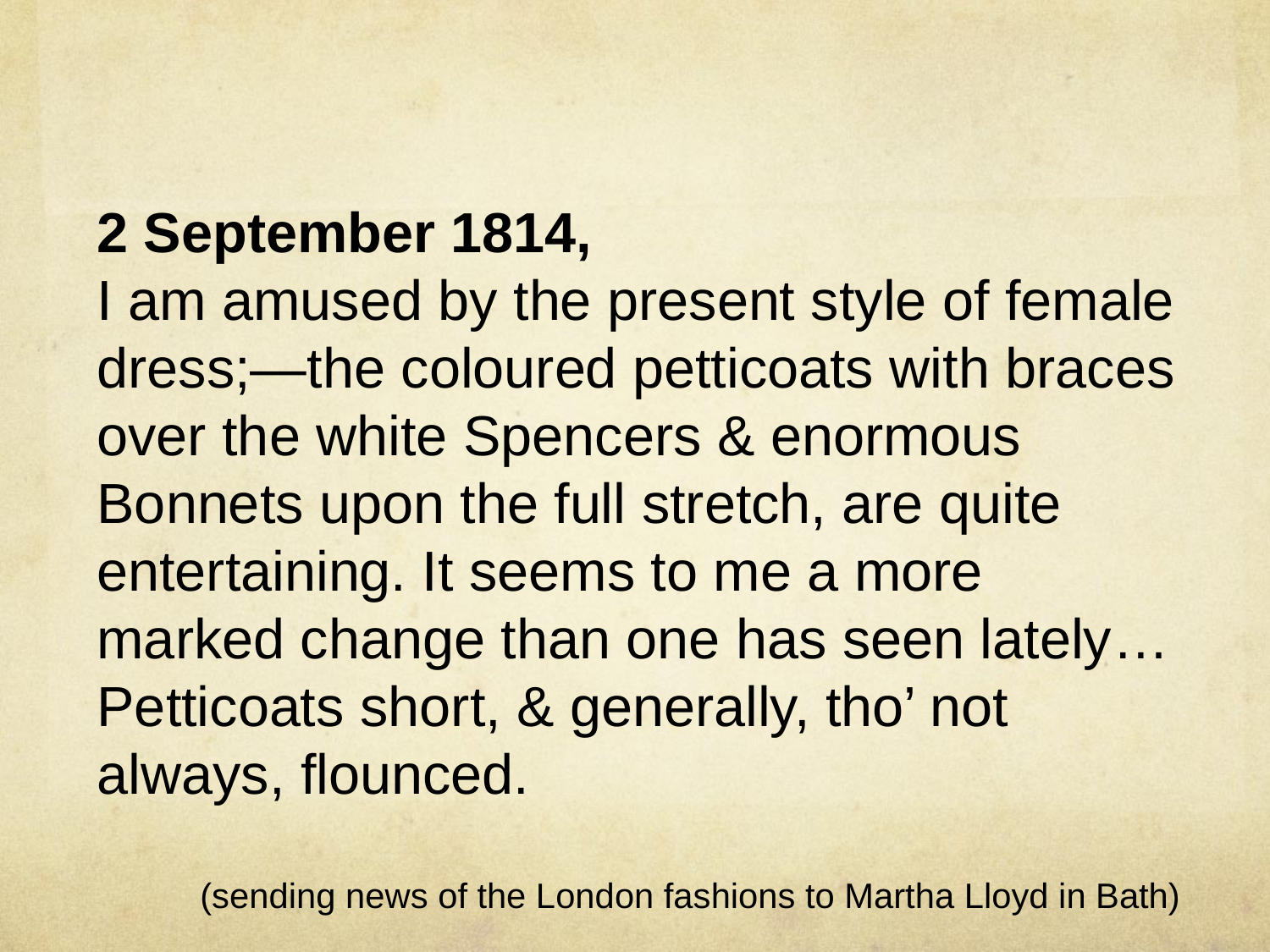

2 September 1814,
I am amused by the present style of female dress;—the coloured petticoats with braces over the white Spencers & enormous Bonnets upon the full stretch, are quite entertaining. It seems to me a more marked change than one has seen lately…Petticoats short, & generally, tho’ not always, flounced.

(sending news of the London fashions to Martha Lloyd in Bath)